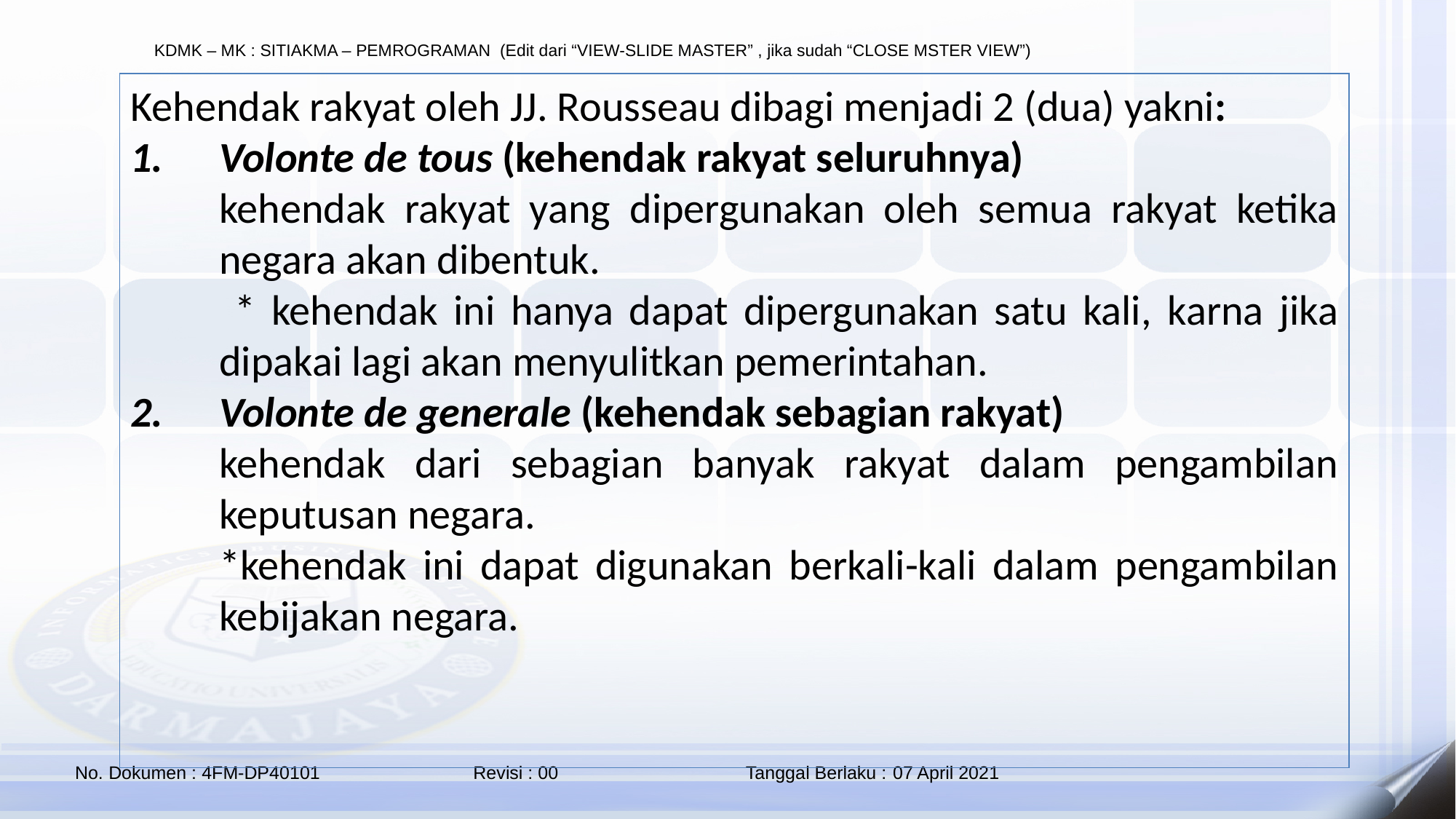

54
Kehendak rakyat oleh JJ. Rousseau dibagi menjadi 2 (dua) yakni:
Volonte de tous (kehendak rakyat seluruhnya)
	kehendak rakyat yang dipergunakan oleh semua rakyat ketika negara akan dibentuk.
	 * kehendak ini hanya dapat dipergunakan satu kali, karna jika dipakai lagi akan menyulitkan pemerintahan.
Volonte de generale (kehendak sebagian rakyat)
	kehendak dari sebagian banyak rakyat dalam pengambilan keputusan negara.
	*kehendak ini dapat digunakan berkali-kali dalam pengambilan kebijakan negara.